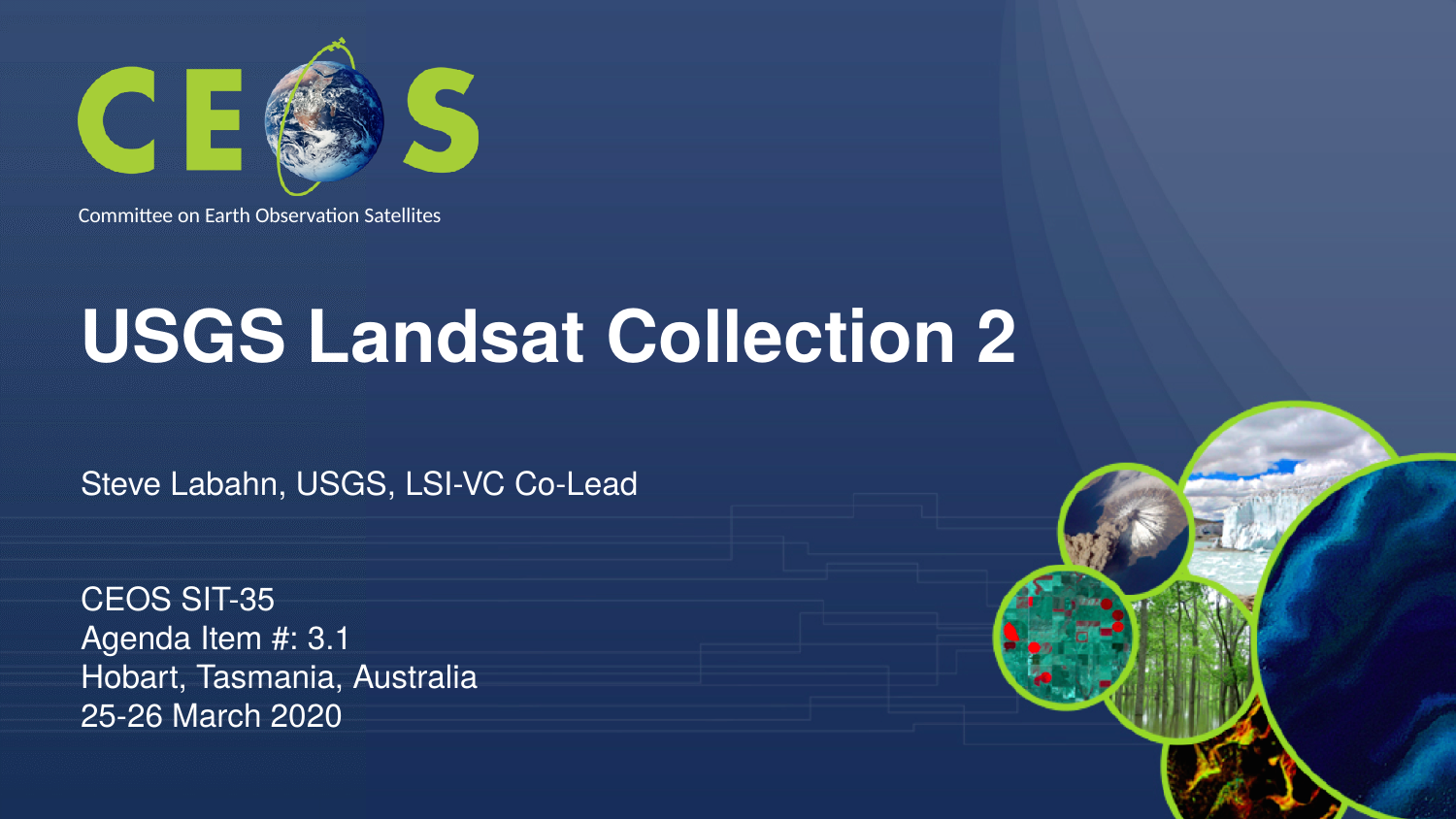

USGS Landsat Collection 2
Steve Labahn, USGS, LSI-VC Co-Lead

CEOS SIT-35
Agenda Item #: 3.1
Hobart, Tasmania, Australia
25-26 March 2020